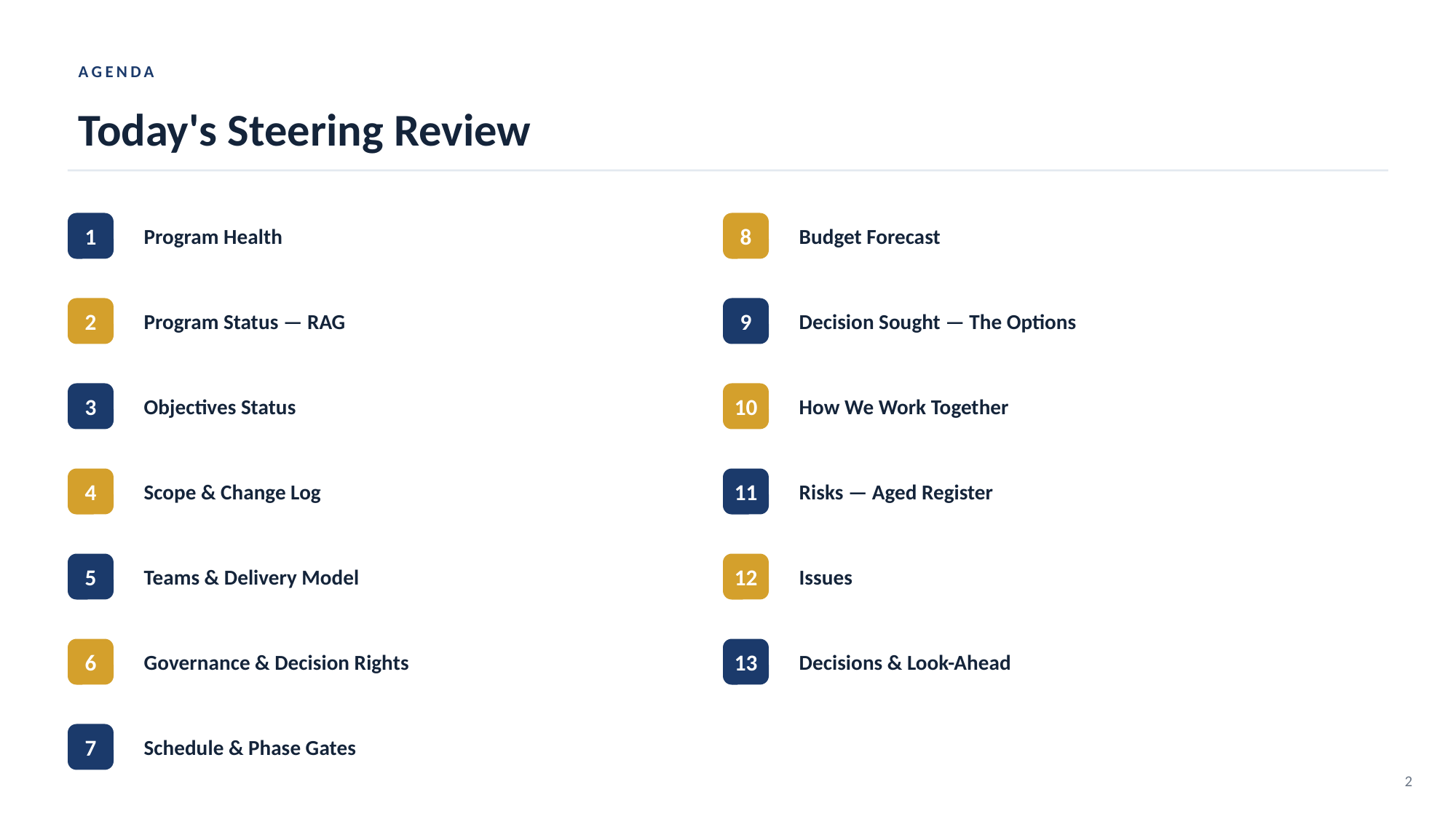

AGENDA
Today's Steering Review

1
Program Health

8
Budget Forecast

2
Program Status — RAG

9
Decision Sought — The Options

3
Objectives Status

10
How We Work Together

4
Scope & Change Log

11
Risks — Aged Register

5
Teams & Delivery Model

12
Issues

6
Governance & Decision Rights

13
Decisions & Look-Ahead

7
Schedule & Phase Gates
2